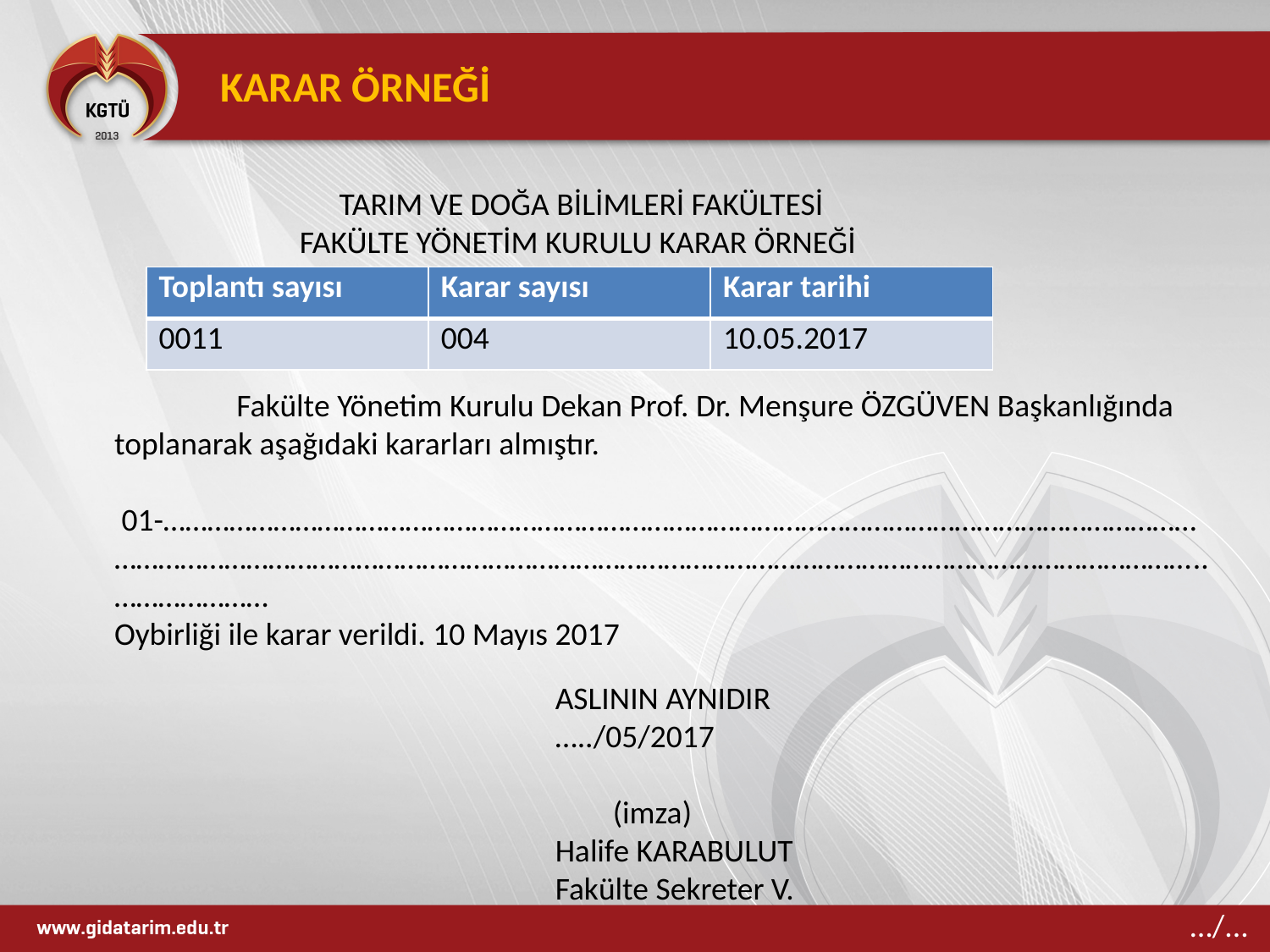

KARAR ÖRNEĞİ
TARIM VE DOĞA BİLİMLERİ FAKÜLTESİ
FAKÜLTE YÖNETİM KURULU KARAR ÖRNEĞİ
| Toplantı sayısı | Karar sayısı | Karar tarihi |
| --- | --- | --- |
| 0011 | 004 | 10.05.2017 |
                 Fakülte Yönetim Kurulu Dekan Prof. Dr. Menşure ÖZGÜVEN Başkanlığında toplanarak aşağıdaki kararları almıştır.

 01-……………………………………………………………………………………………………………………………
…………………………………………………………………………………………………………………………………..
…………………
Oybirliği ile karar verildi. 10 Mayıs 2017
ASLININ AYNIDIR
…../05/2017

        (imza)
Halife KARABULUT
Fakülte Sekreter V.

…/...